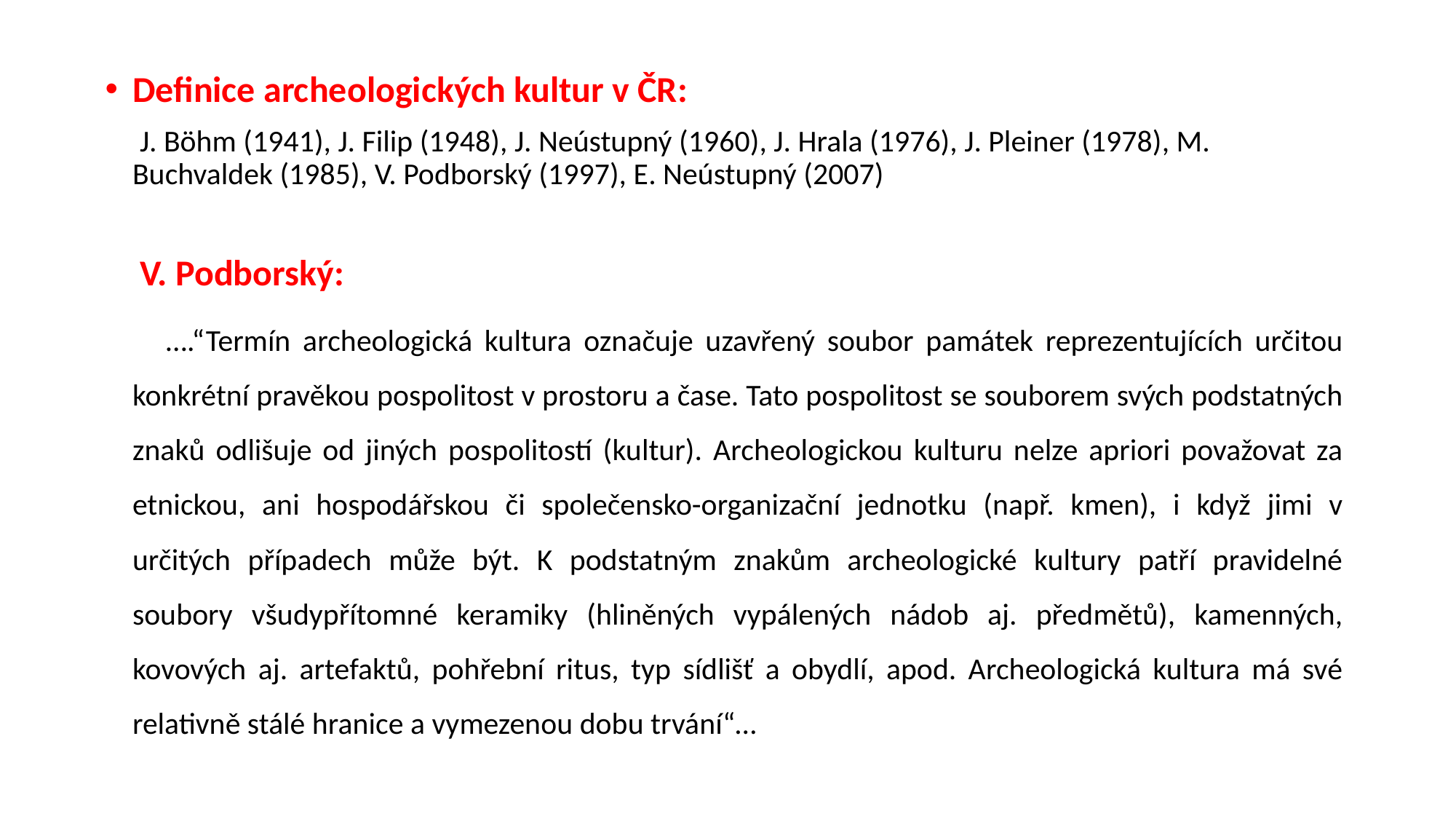

Definice archeologických kultur v ČR:
     J. Böhm (1941), J. Filip (1948), J. Neústupný (1960), J. Hrala (1976), J. Pleiner (1978), M. Buchvaldek (1985), V. Podborský (1997), E. Neústupný (2007)

     V. Podborský:
     ….“Termín archeologická kultura označuje uzavřený soubor památek reprezentujících určitou konkrétní pravěkou pospolitost v prostoru a čase. Tato pospolitost se souborem svých podstatných znaků odlišuje od jiných pospolitostí (kultur). Archeologickou kulturu nelze apriori považovat za etnickou, ani hospodářskou či společensko-organizační jednotku (např. kmen), i když jimi v určitých případech může být. K podstatným znakům archeologické kultury patří pravidelné soubory všudypřítomné keramiky (hliněných vypálených nádob aj. předmětů), kamenných, kovových aj. artefaktů, pohřební ritus, typ sídlišť a obydlí, apod. Archeologická kultura má své relativně stálé hranice a vymezenou dobu trvání“…